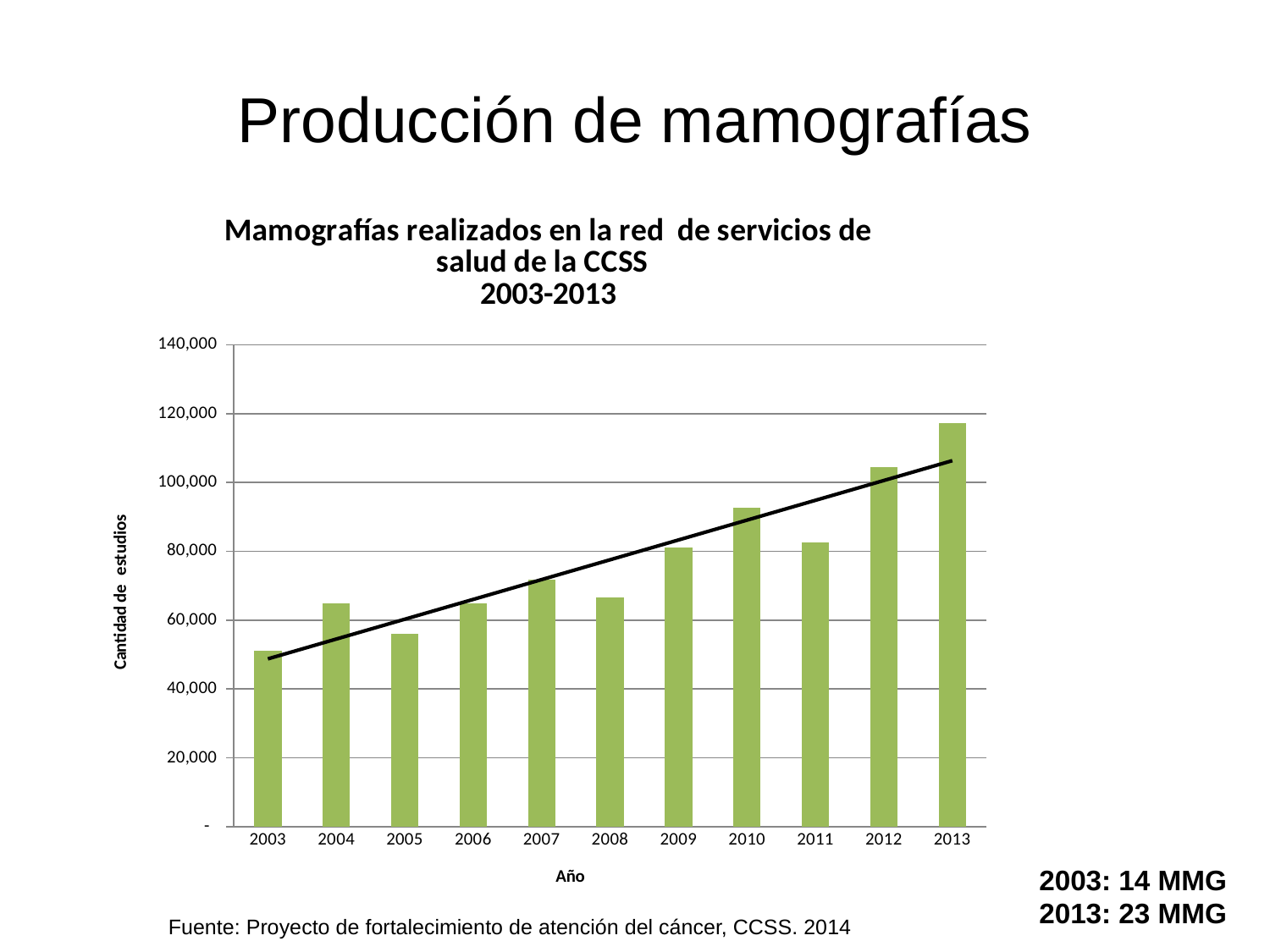

# Producción de mamografías

### Chart:  Mamografías realizados en la red  de servicios de salud de la CCSS
 2003-2013

| Category |  |
|---|---|
| 2003 | 50971.0 |
| 2004 | 64899.0 |
| 2005 | 55933.0 |
| 2006 | 64913.0 |
| 2007 | 71661.0 |
| 2008 | 66504.0 |
| 2009 | 81159.0 |
| 2010 | 92740.0 |
| 2011 | 82480.0 |
| 2012 | 104409.0 |
| 2013 | 117111.0 |
2003: 14 MMG
2013: 23 MMG
Fuente: Proyecto de fortalecimiento de atención del cáncer, CCSS. 2014